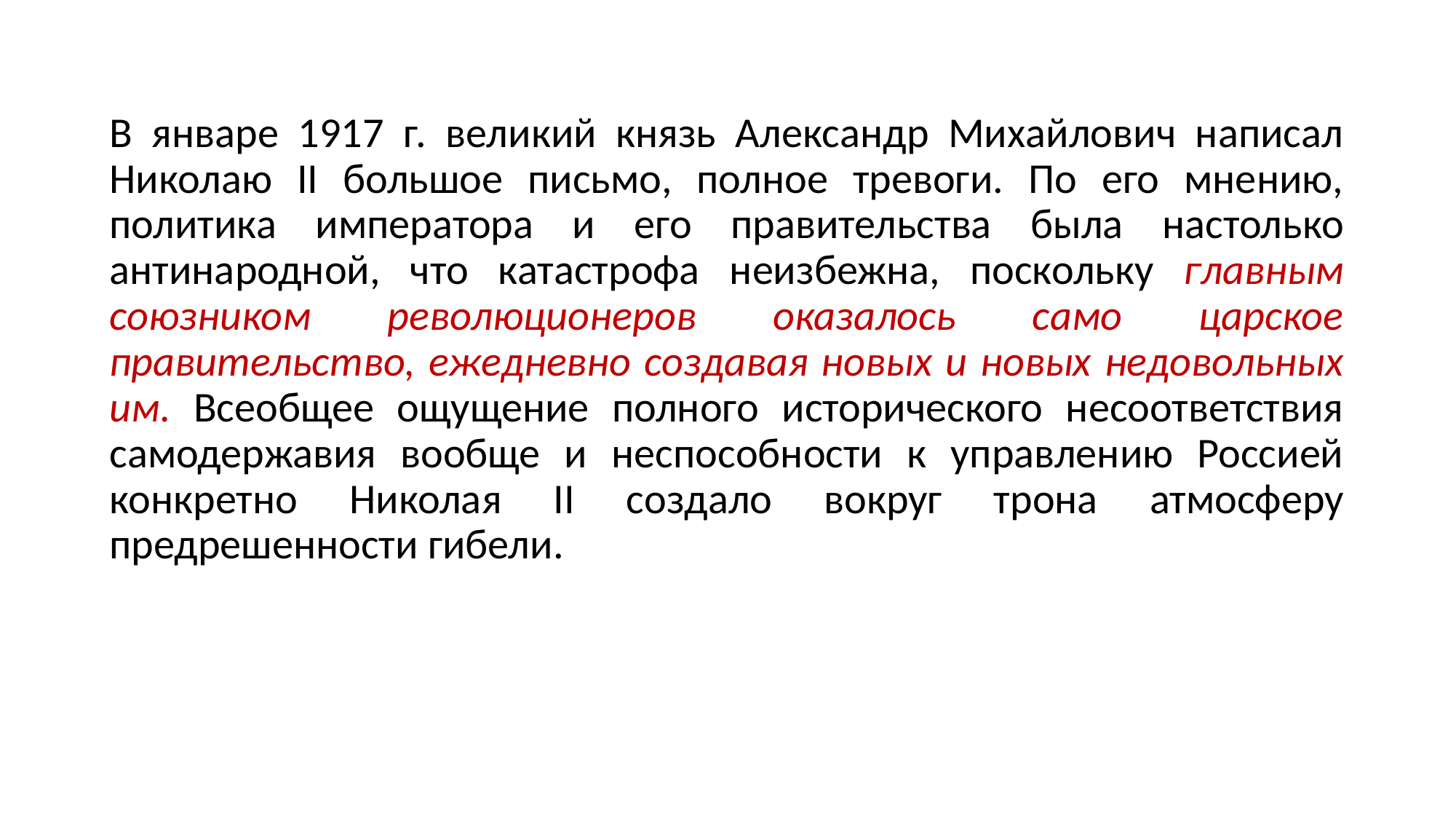

В январе 1917 г. великий князь Александр Михайлович написал Николаю II большое письмо, полное тревоги. По его мнению, политика императора и его правительства была настолько антинародной, что катастрофа неизбежна, поскольку главным союзником революционеров оказалось само царское правительство, ежедневно создавая новых и новых недовольных им. Всеобщее ощущение полного исторического несоответствия самодержавия вообще и неспособности к управлению Россией конкретно Николая II создало вокруг трона атмосферу предрешенности гибели.